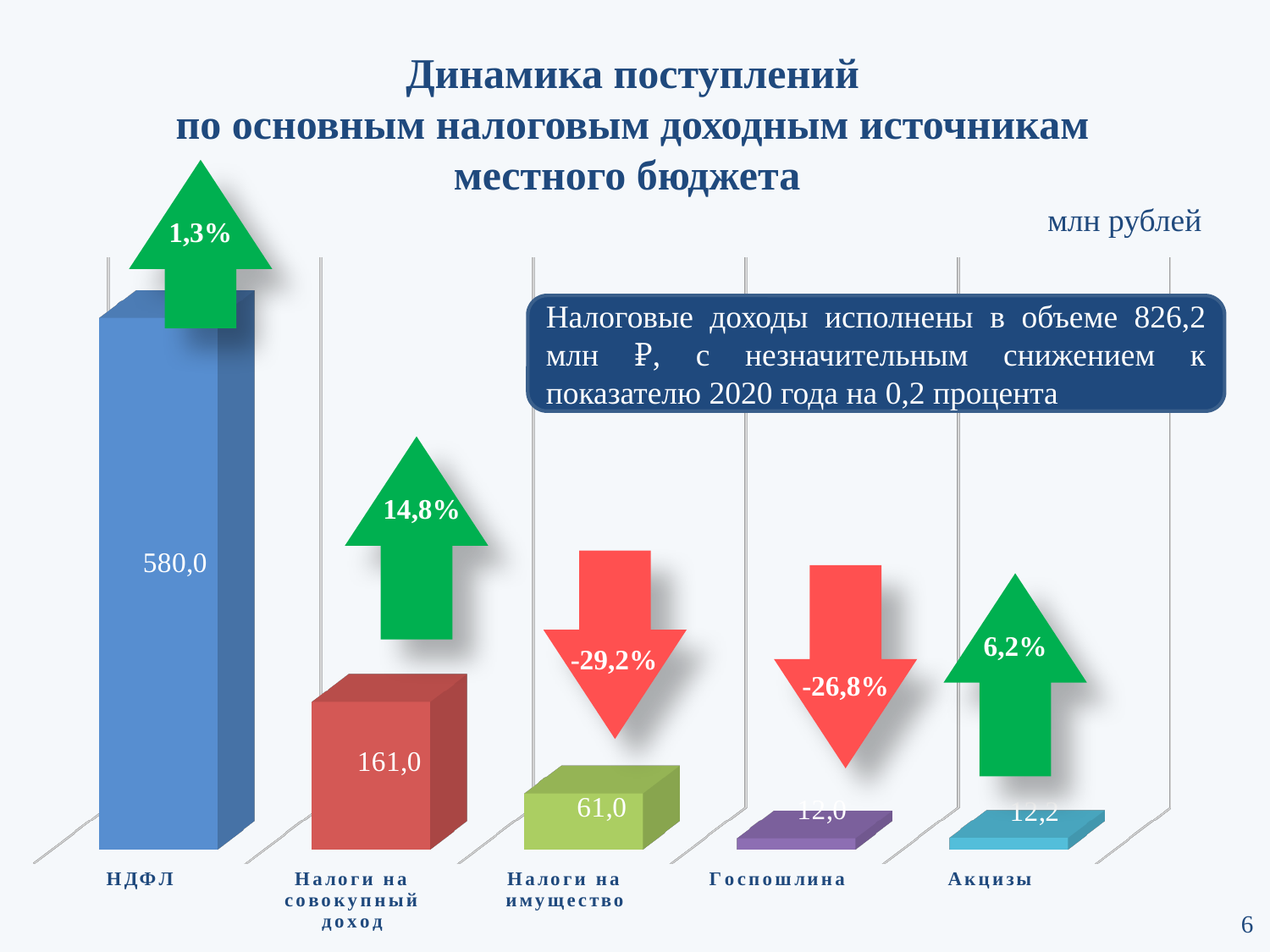

Динамика поступлений
по основным налоговым доходным источникам
местного бюджета

1,3%
млн рублей

[unsupported chart]

Налоговые доходы исполнены в объеме 826,2 млн ₽, с незначительным снижением к показателю 2020 года на 0,2 процента

14,8%

6,2%
-29,2%
-26,8%
6